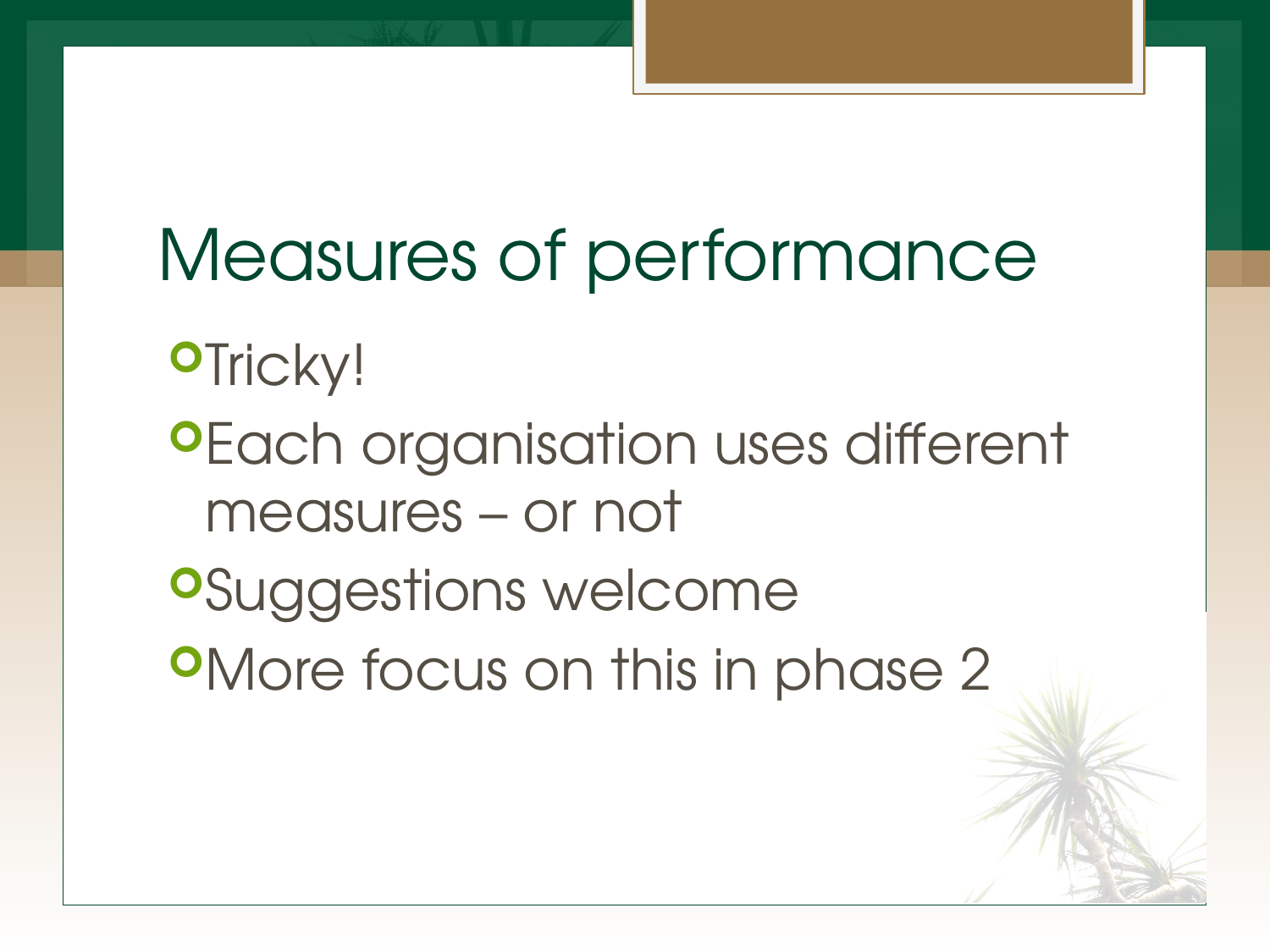

# Measures of performance
Tricky!
Each organisation uses different measures – or not
Suggestions welcome
More focus on this in phase 2